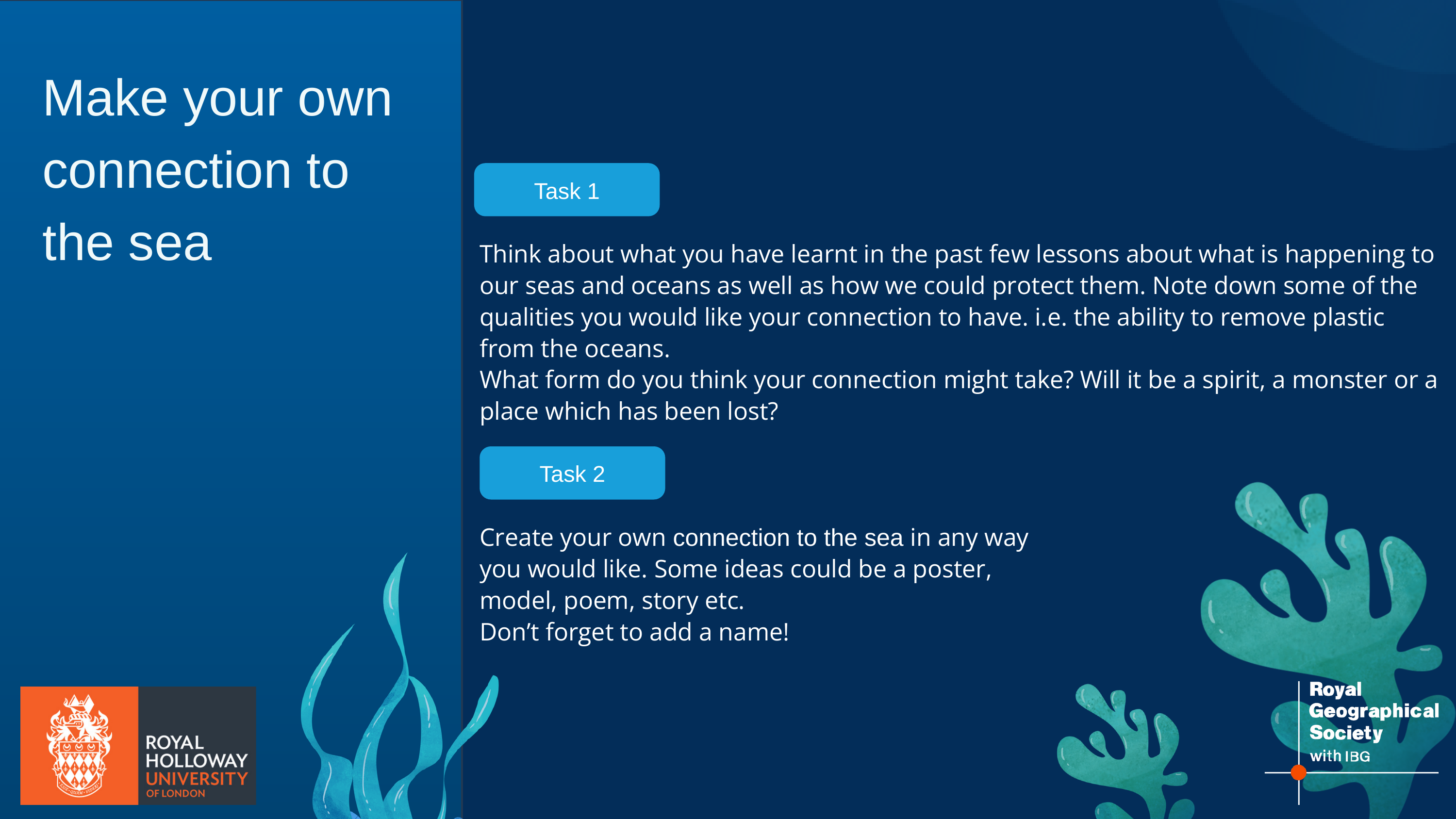

Make your own connection to the sea

Task 1
Think about what you have learnt in the past few lessons about what is happening to our seas and oceans as well as how we could protect them. Note down some of the qualities you would like your connection to have. i.e. the ability to remove plastic from the oceans.
What form do you think your connection might take? Will it be a spirit, a monster or a place which has been lost?

Task 2

Create your own connection to the sea in any way you would like. Some ideas could be a poster, model, poem, story etc.
Don’t forget to add a name!